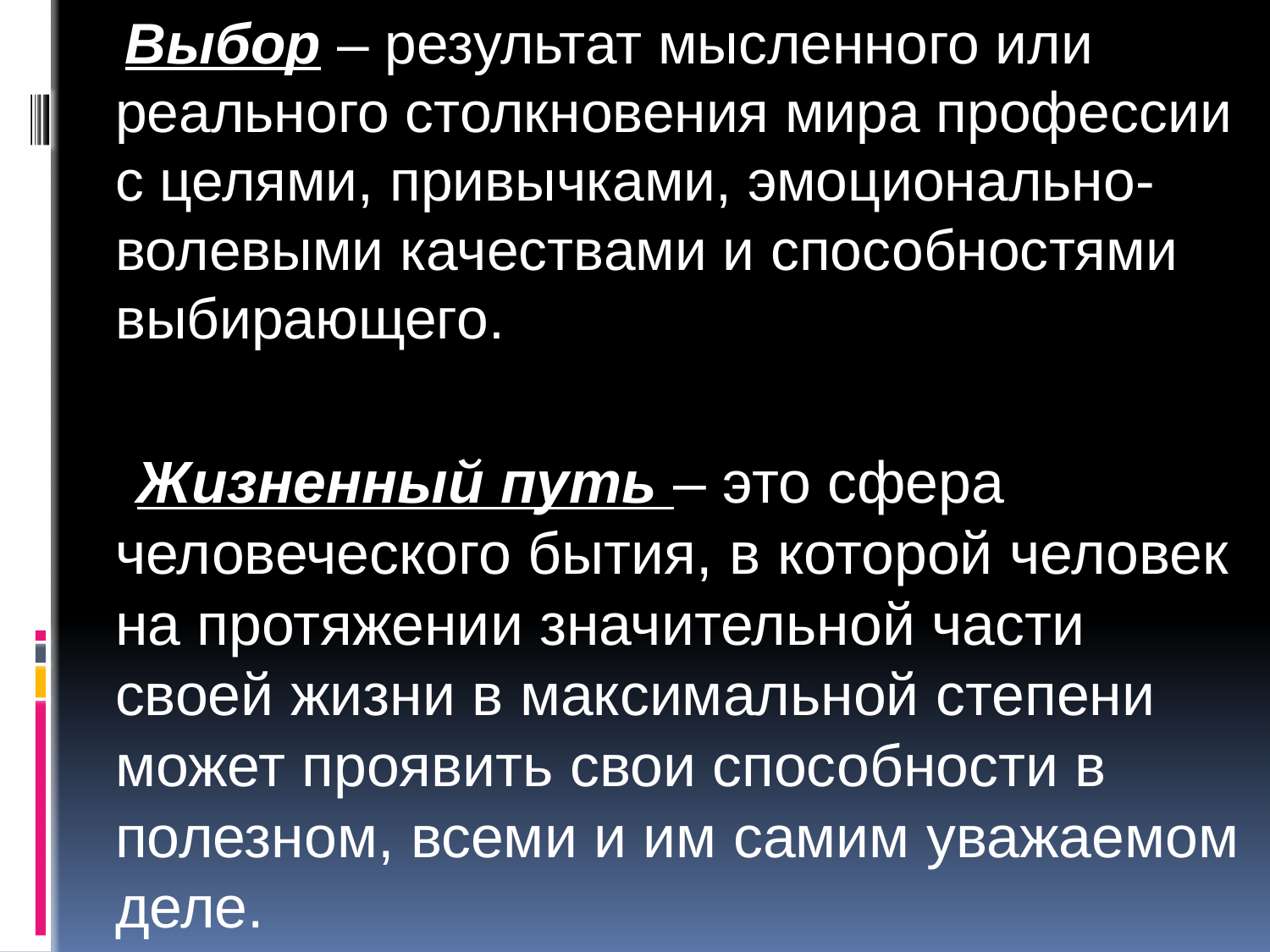

Выбор – результат мысленного или реального столкновения мира профессии с целями, привычками, эмоционально-волевыми качествами и способностями выбирающего.

    Жизненный путь – это сфера человеческого бытия, в которой человек на протяжении значительной части своей жизни в максимальной степени может проявить свои способности в полезном, всеми и им самим уважаемом деле.